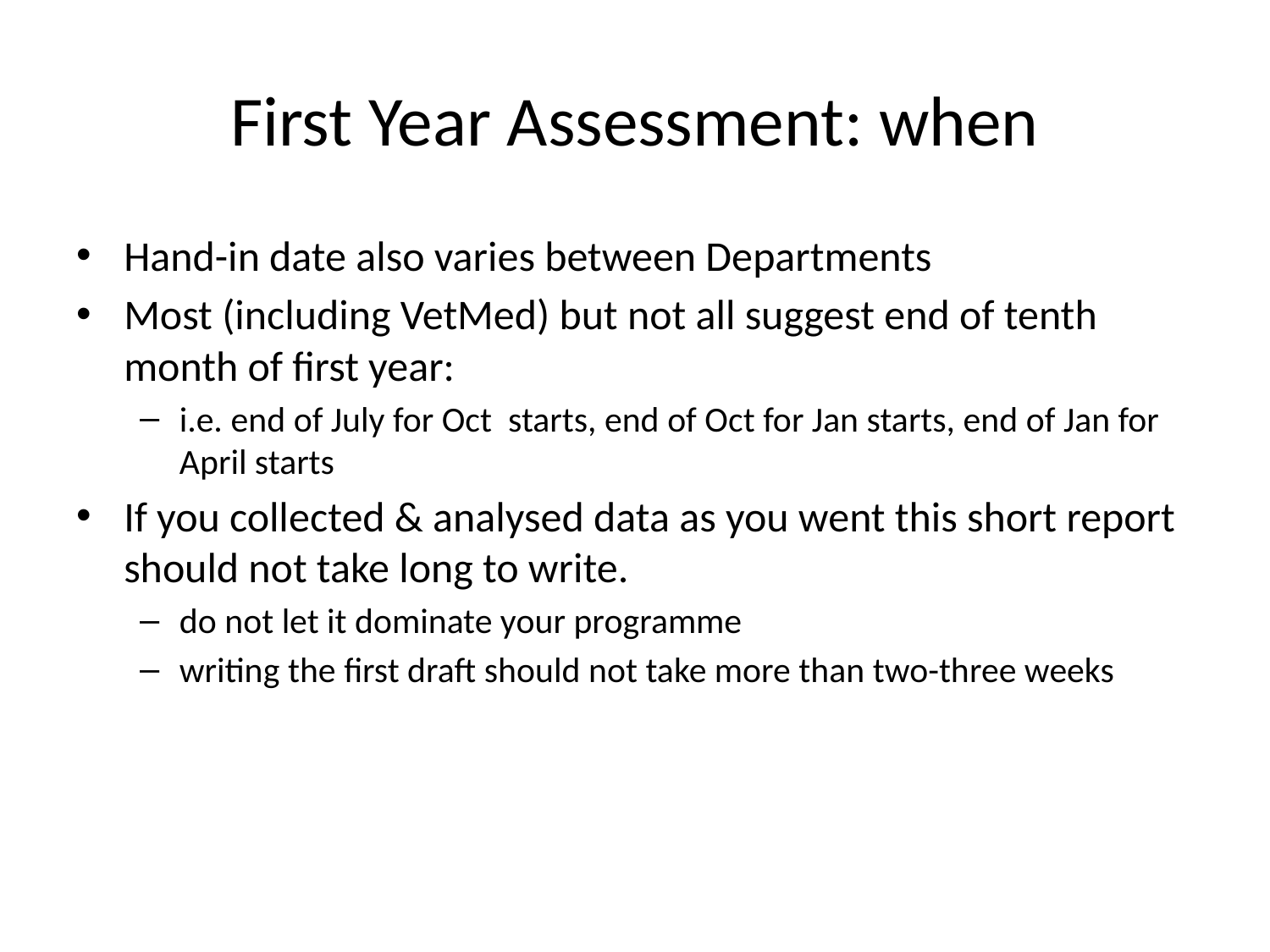

# First Year Assessment: when
Hand-in date also varies between Departments
Most (including VetMed) but not all suggest end of tenth month of first year:
i.e. end of July for Oct  starts, end of Oct for Jan starts, end of Jan for  April starts
If you collected & analysed data as you went this short report should not take long to write.
do not let it dominate your programme
writing the first draft should not take more than two-three weeks